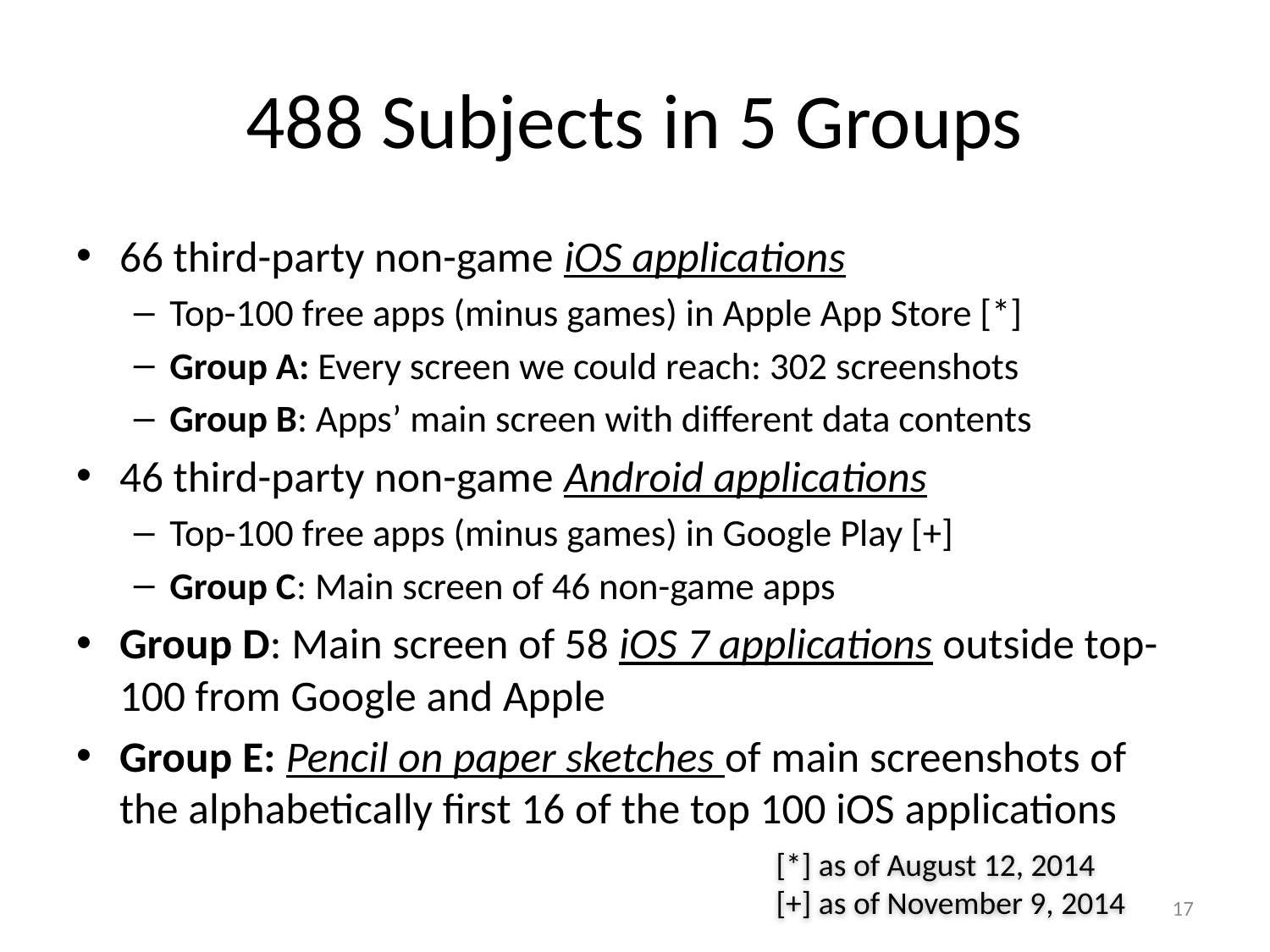

# 488 Subjects in 5 Groups
66 third-party non-game iOS applications
Top-100 free apps (minus games) in Apple App Store [*]
Group A: Every screen we could reach: 302 screenshots
Group B: Apps’ main screen with different data contents
46 third-party non-game Android applications
Top-100 free apps (minus games) in Google Play [+]
Group C: Main screen of 46 non-game apps
Group D: Main screen of 58 iOS 7 applications outside top-100 from Google and Apple
Group E: Pencil on paper sketches of main screenshots of the alphabetically first 16 of the top 100 iOS applications
[*] as of August 12, 2014
[+] as of November 9, 2014
17